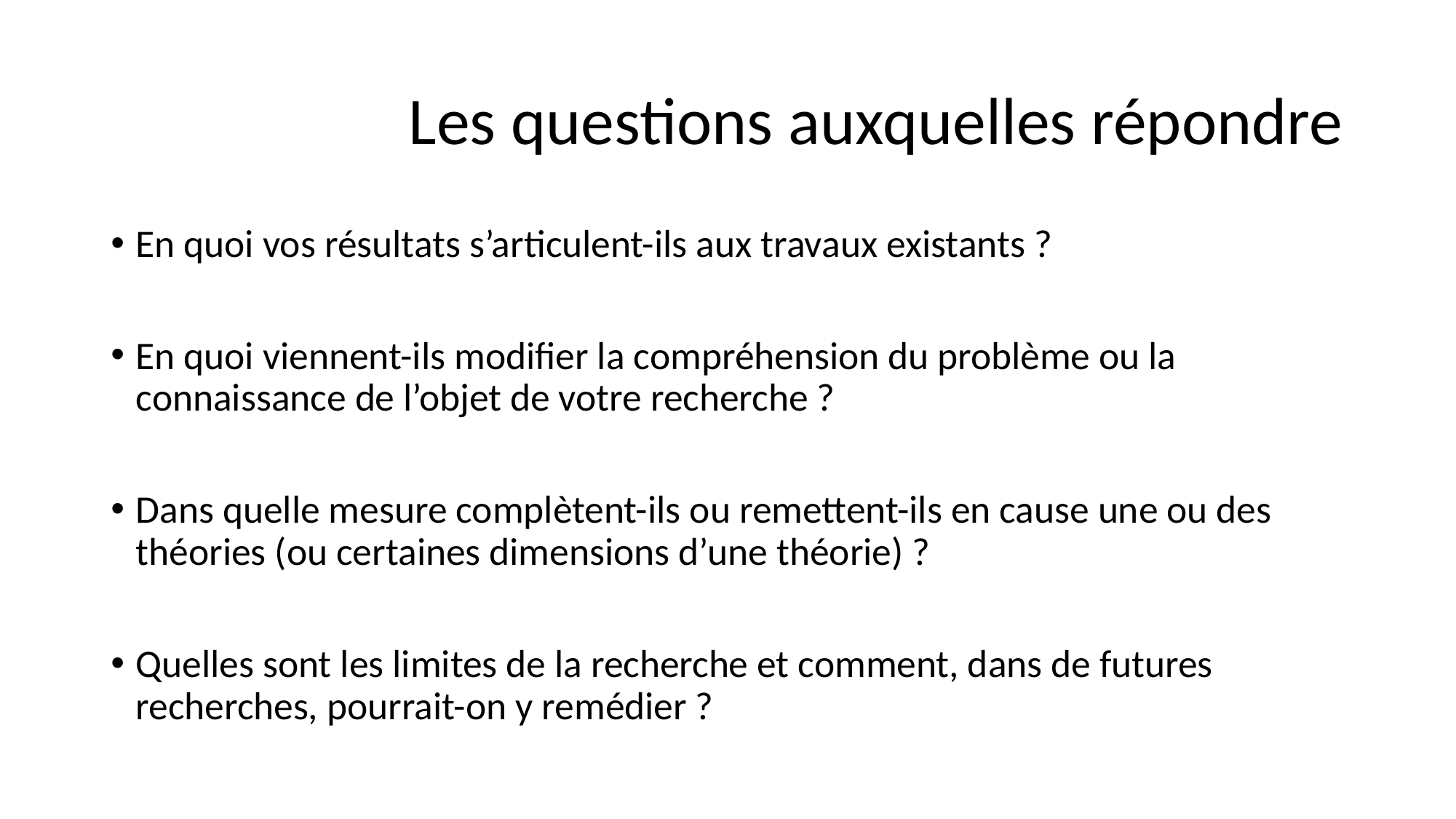

# Les questions auxquelles répondre
En quoi vos résultats s’articulent-ils aux travaux existants ?

En quoi viennent-ils modifier la compréhension du problème ou la connaissance de l’objet de votre recherche ?

Dans quelle mesure complètent-ils ou remettent-ils en cause une ou des théories (ou certaines dimensions d’une théorie) ?

Quelles sont les limites de la recherche et comment, dans de futures recherches, pourrait-on y remédier ?